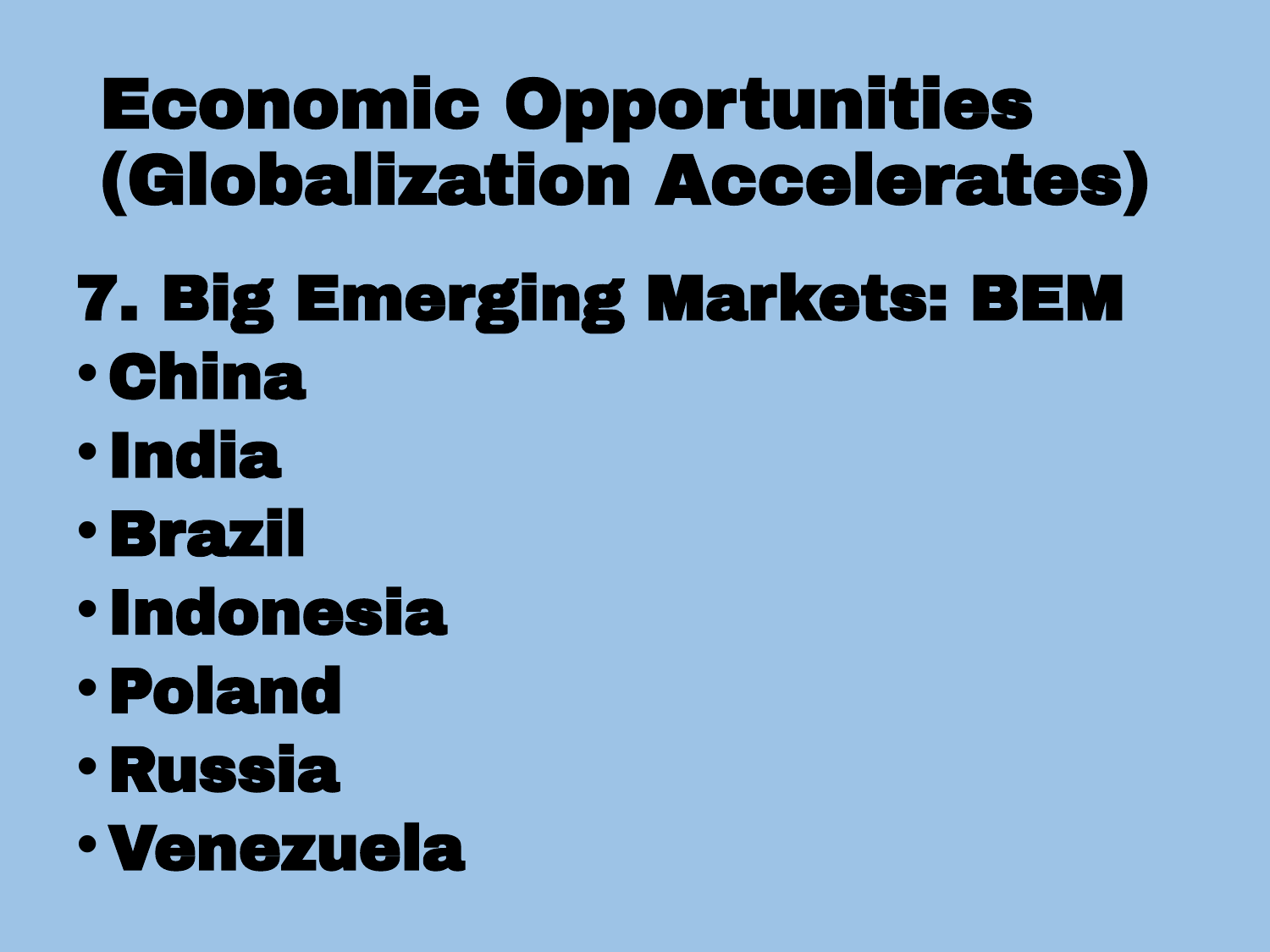

# Economic Opportunities (Globalization Accelerates)
7. Big Emerging Markets: BEM
China
India
Brazil
Indonesia
Poland
Russia
Venezuela